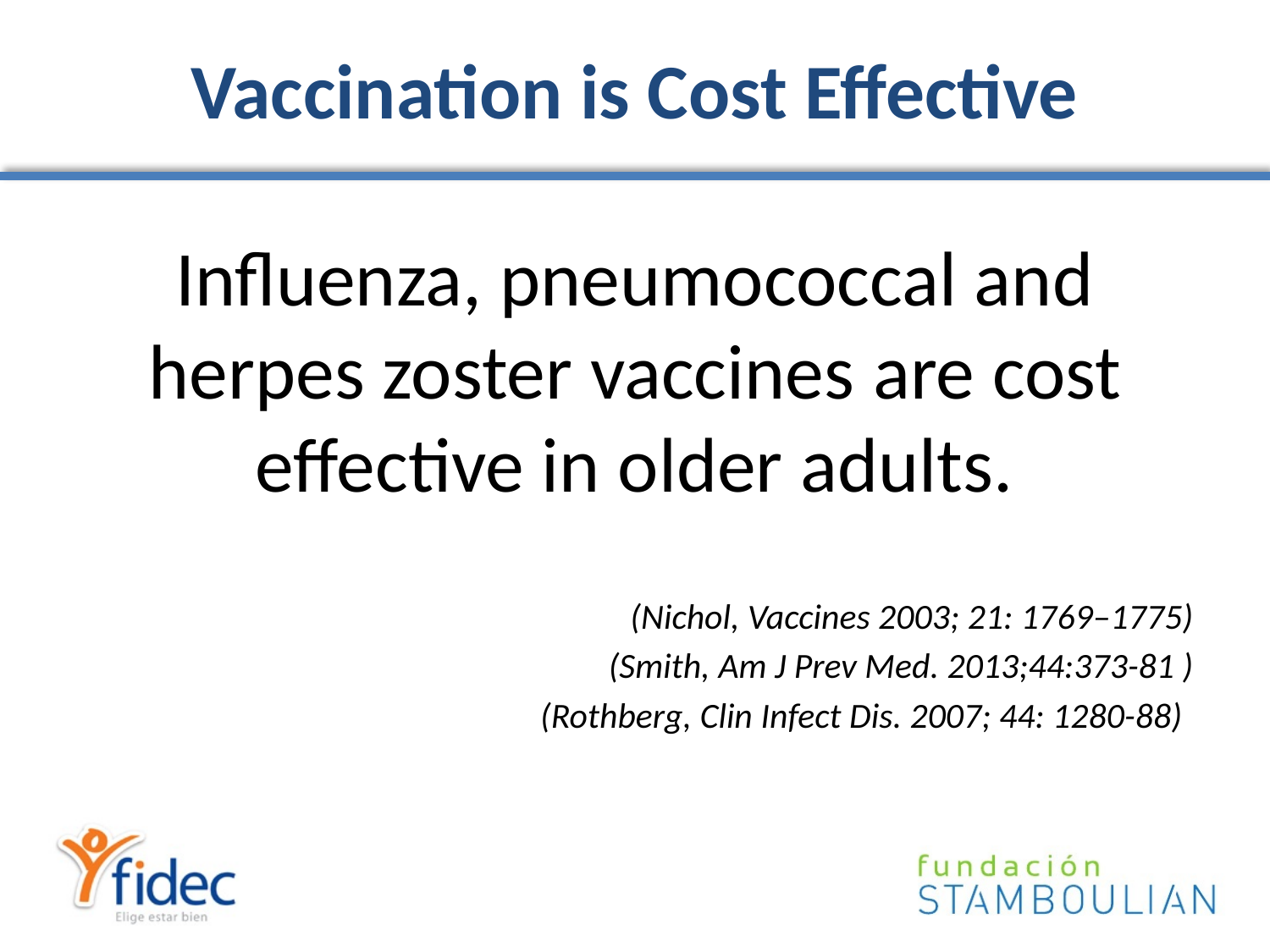

# Vaccination is Cost Effective
Influenza, pneumococcal and herpes zoster vaccines are cost effective in older adults.

(Nichol, Vaccines 2003; 21: 1769–1775)
(Smith, Am J Prev Med. 2013;44:373-81 )
(Rothberg, Clin Infect Dis. 2007; 44: 1280-88)